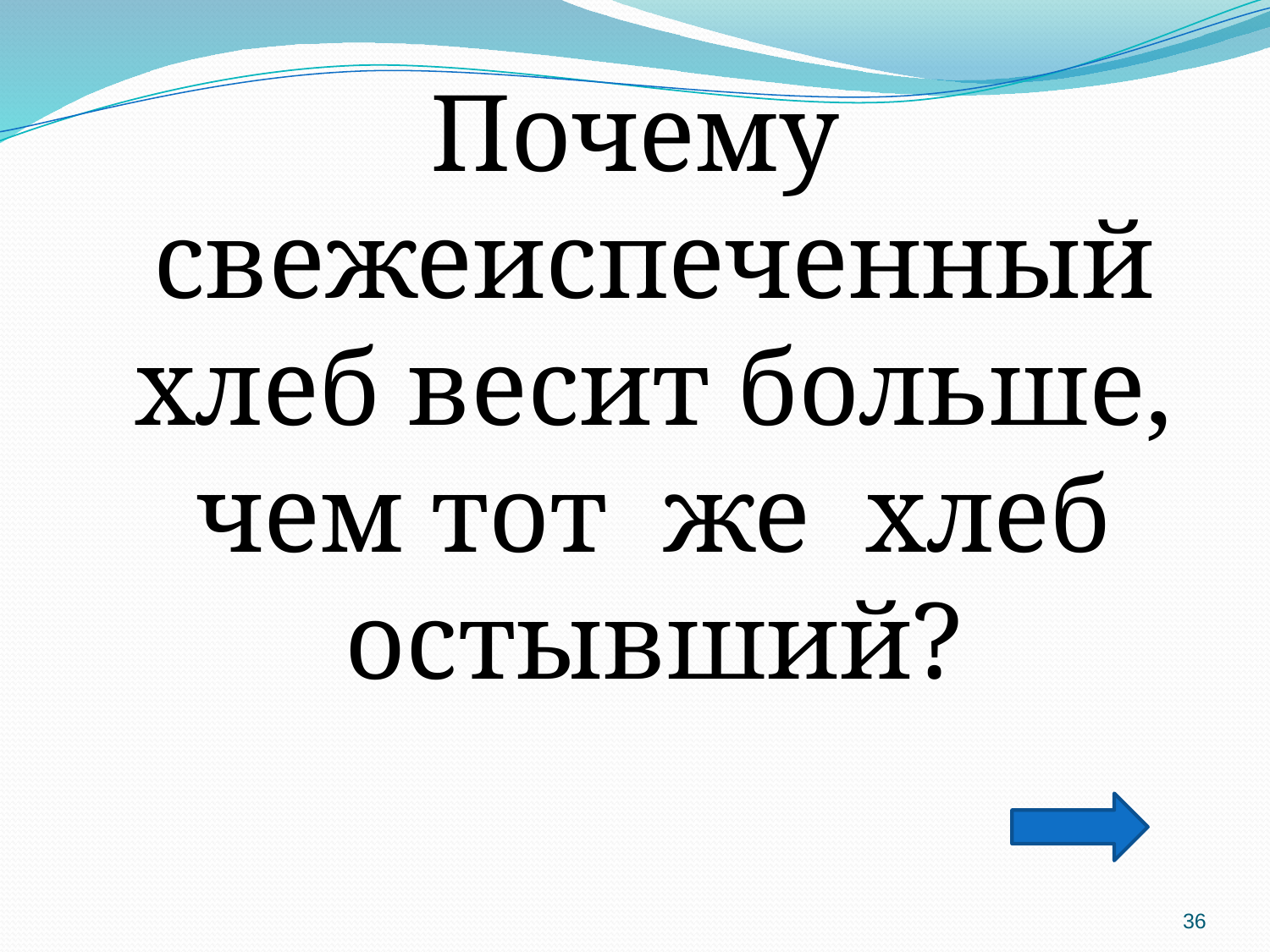

Почему свежеиспеченный хлеб весит больше, чем тот  же  хлеб остывший?

36